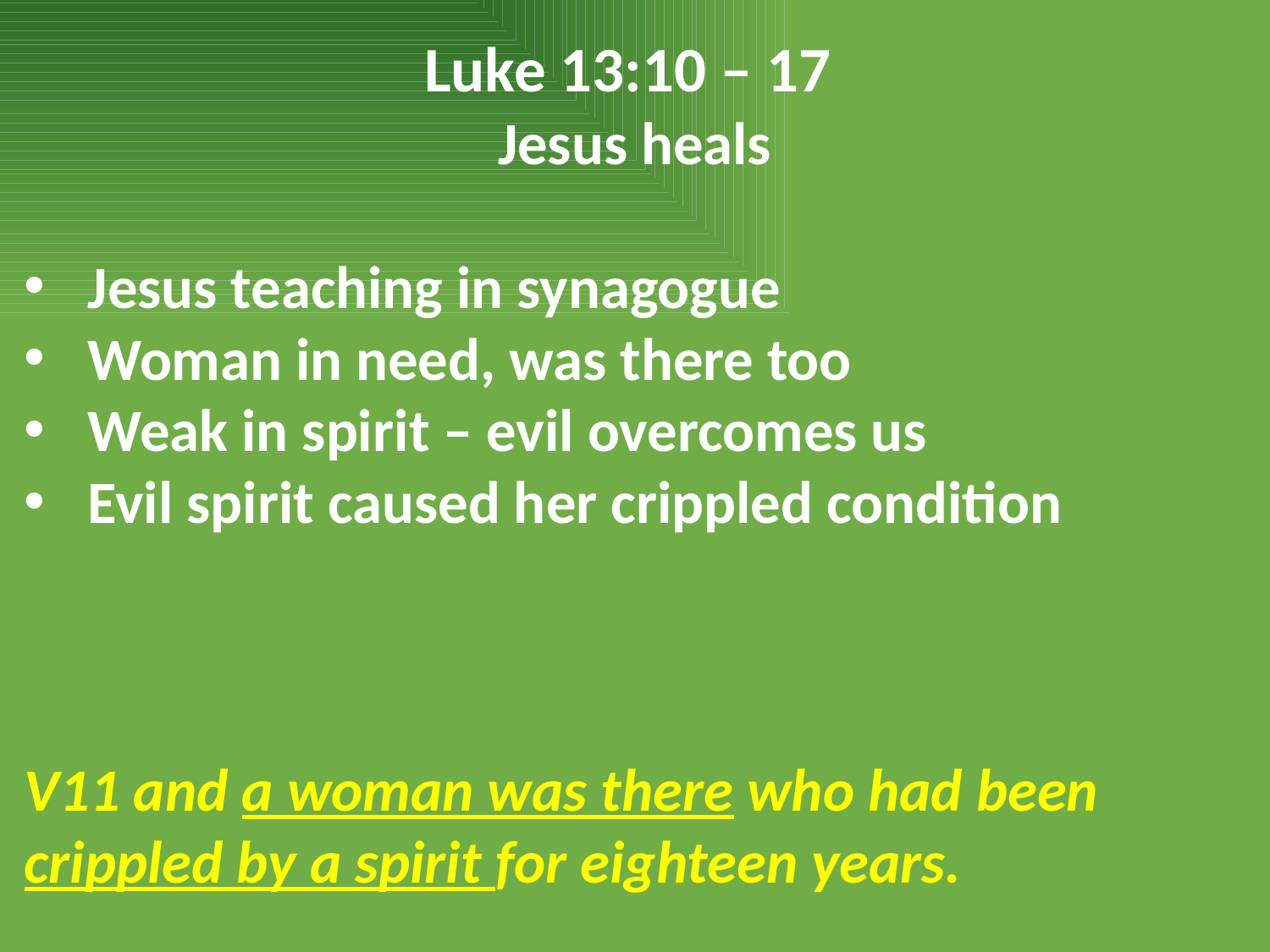

Luke 13:10 – 17
Jesus heals

Jesus teaching in synagogue
Woman in need, was there too
Weak in spirit – evil overcomes us
Evil spirit caused her crippled condition

V11 and a woman was there who had been crippled by a spirit for eighteen years.